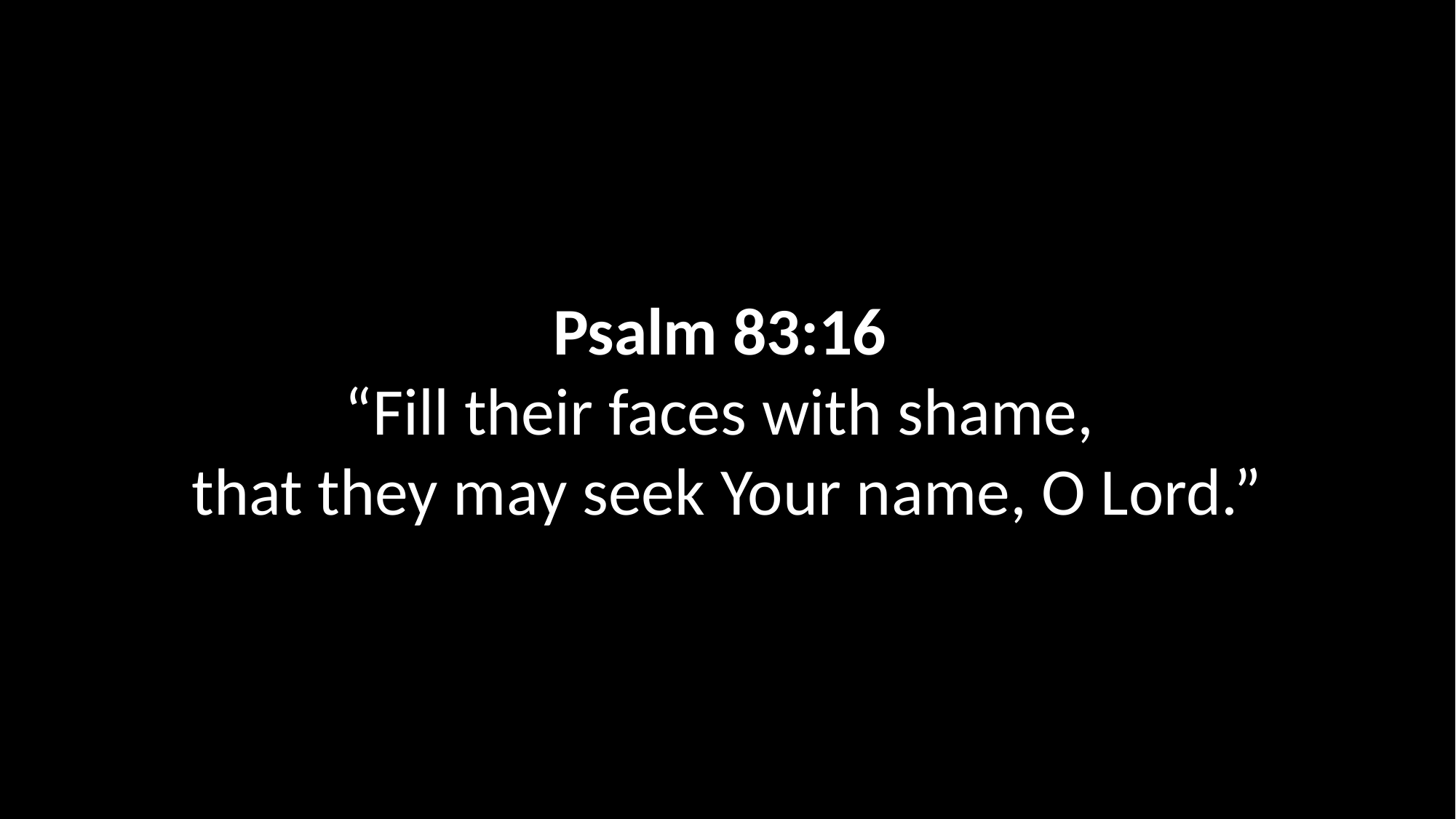

Psalm 83:16
“Fill their faces with shame,
that they may seek Your name, O Lord.”